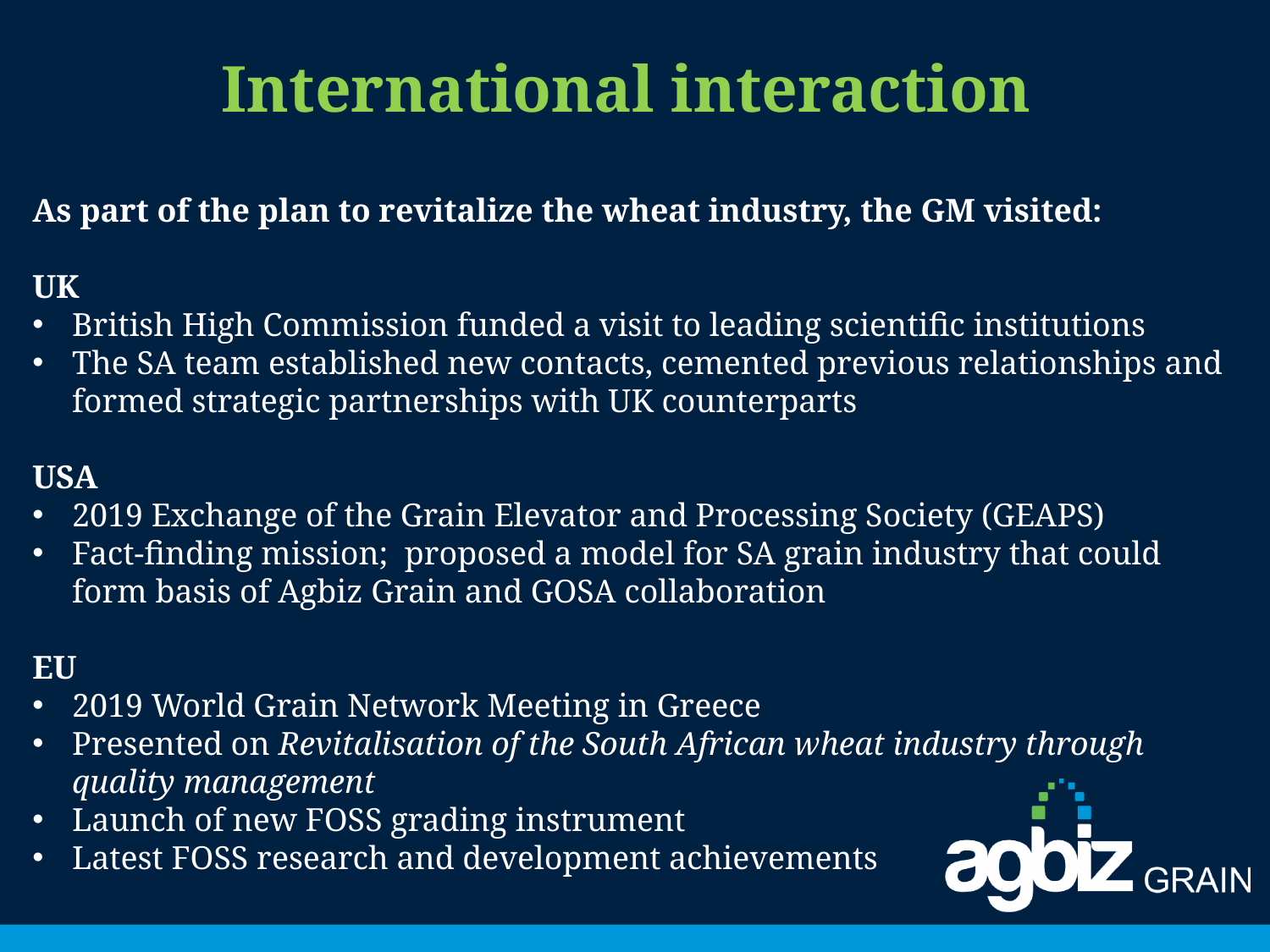

# International interaction
As part of the plan to revitalize the wheat industry, the GM visited:

UK
British High Commission funded a visit to leading scientific institutions
The SA team established new contacts, cemented previous relationships and formed strategic partnerships with UK counterparts

USA
2019 Exchange of the Grain Elevator and Processing Society (GEAPS)
Fact-finding mission;  proposed a model for SA grain industry that could form basis of Agbiz Grain and GOSA collaboration

EU
2019 World Grain Network Meeting in Greece
Presented on Revitalisation of the South African wheat industry through quality management
Launch of new FOSS grading instrument
Latest FOSS research and development achievements